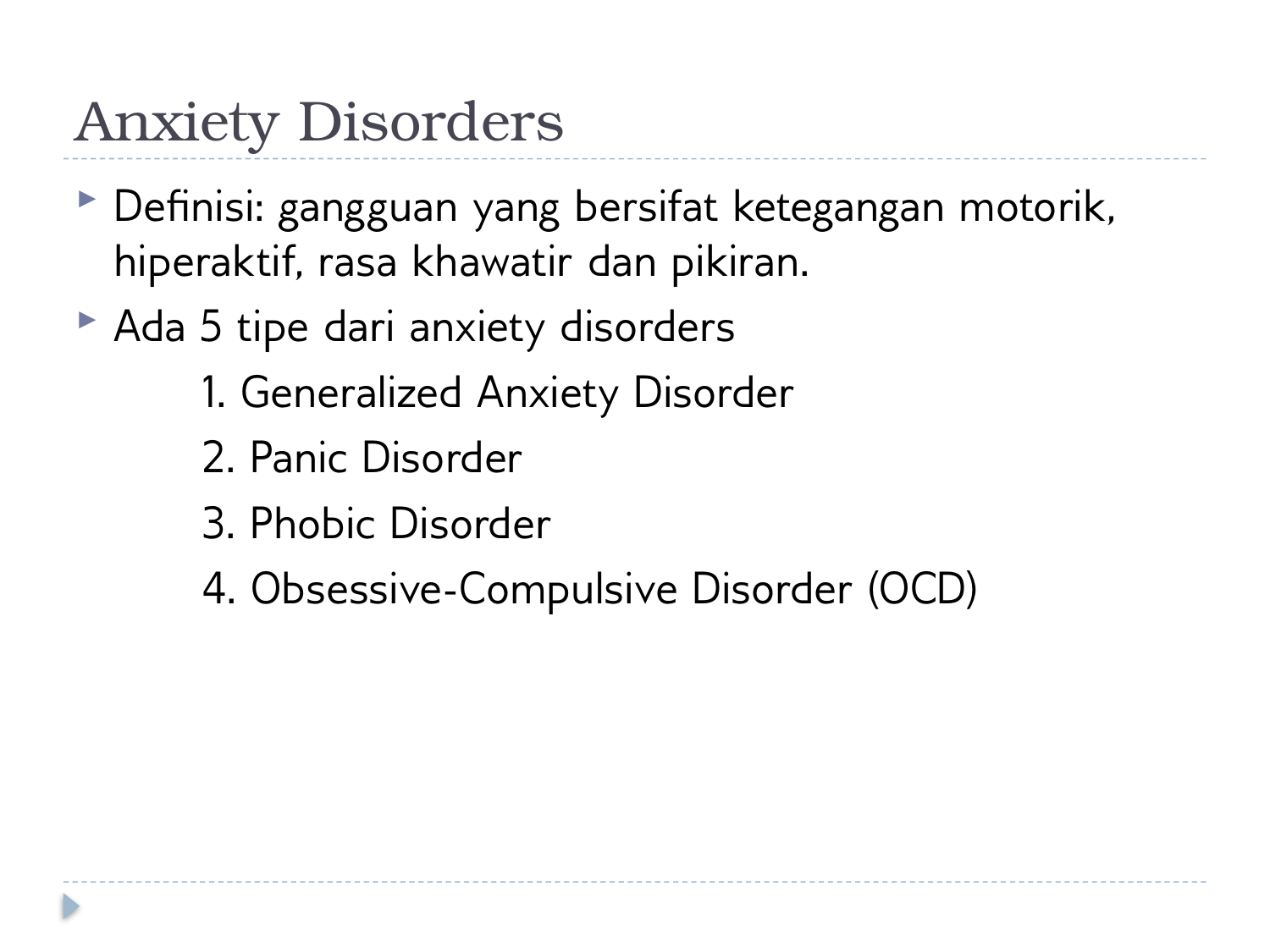

# Anxiety Disorders
Definisi: gangguan yang bersifat ketegangan motorik, hiperaktif, rasa khawatir dan pikiran.
Ada 5 tipe dari anxiety disorders
	1. Generalized Anxiety Disorder
	2. Panic Disorder
	3. Phobic Disorder
	4. Obsessive-Compulsive Disorder (OCD)